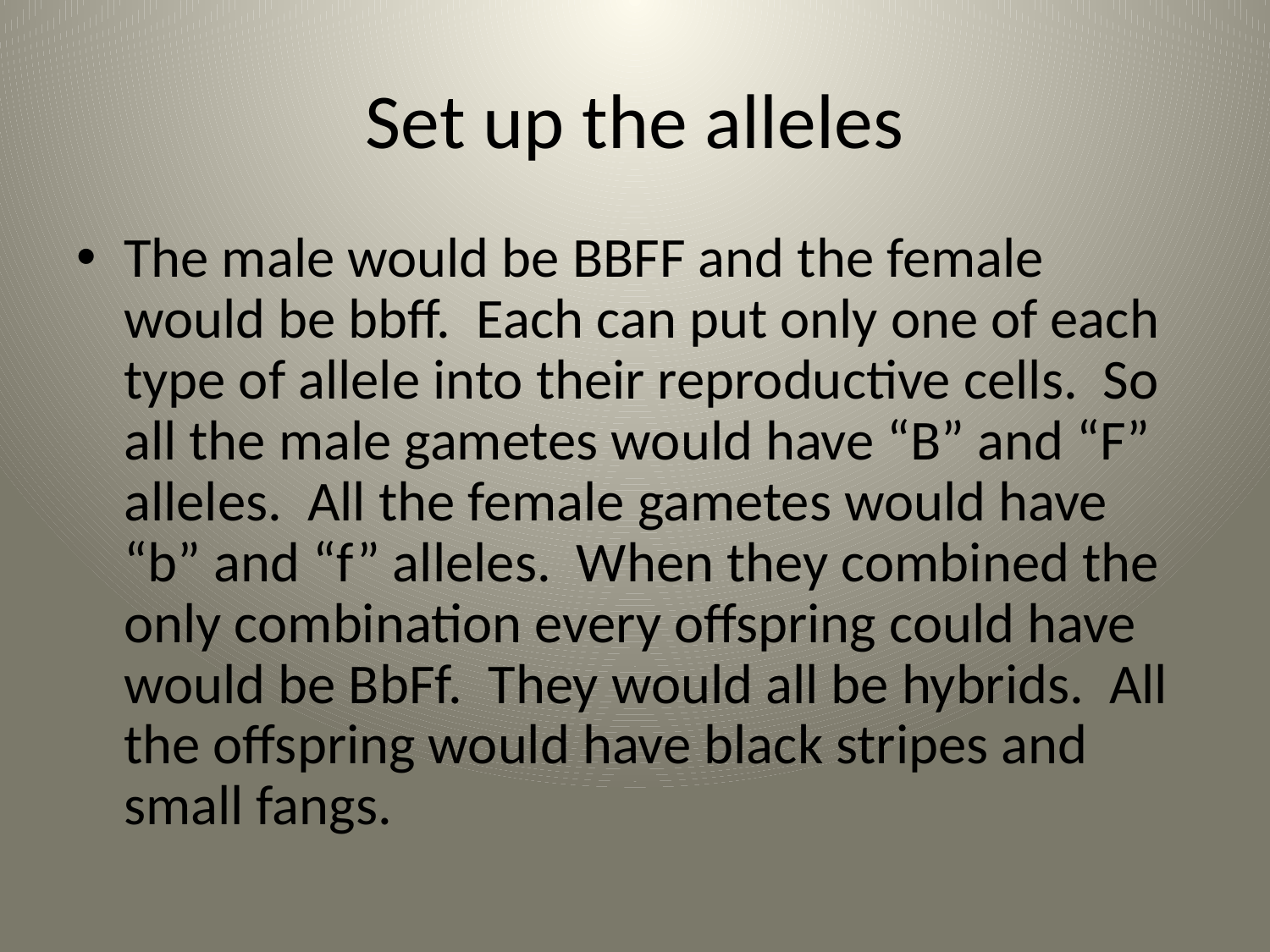

# Set up the alleles
The male would be BBFF and the female would be bbff.  Each can put only one of each type of allele into their reproductive cells.  So all the male gametes would have “B” and “F” alleles.  All the female gametes would have “b” and “f” alleles.  When they combined the only combination every offspring could have would be BbFf.  They would all be hybrids.  All the offspring would have black stripes and small fangs.